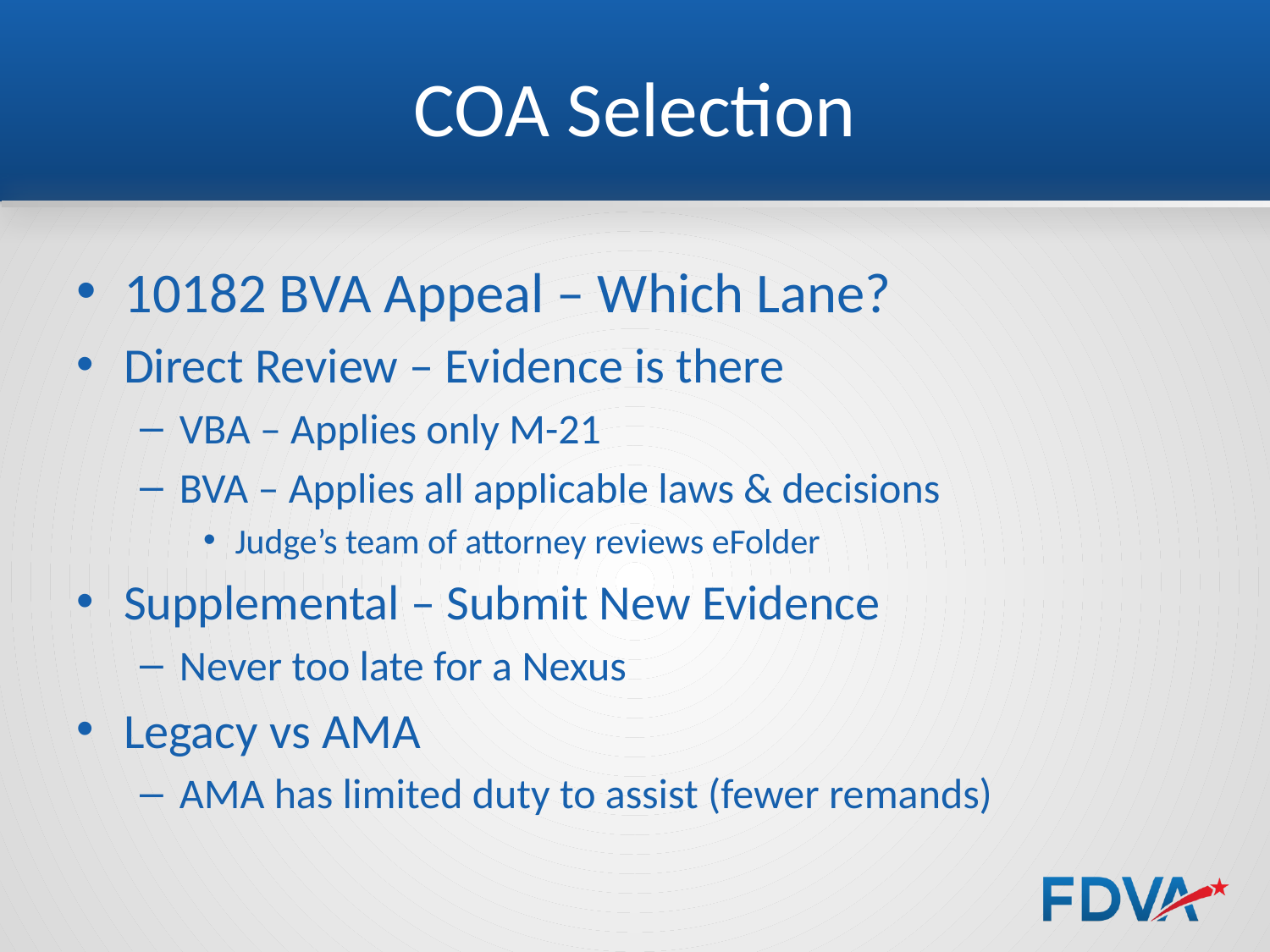

# COA Selection
10182 BVA Appeal – Which Lane?
Direct Review – Evidence is there
VBA – Applies only M-21
BVA – Applies all applicable laws & decisions
Judge’s team of attorney reviews eFolder
Supplemental – Submit New Evidence
Never too late for a Nexus
Legacy vs AMA
AMA has limited duty to assist (fewer remands)